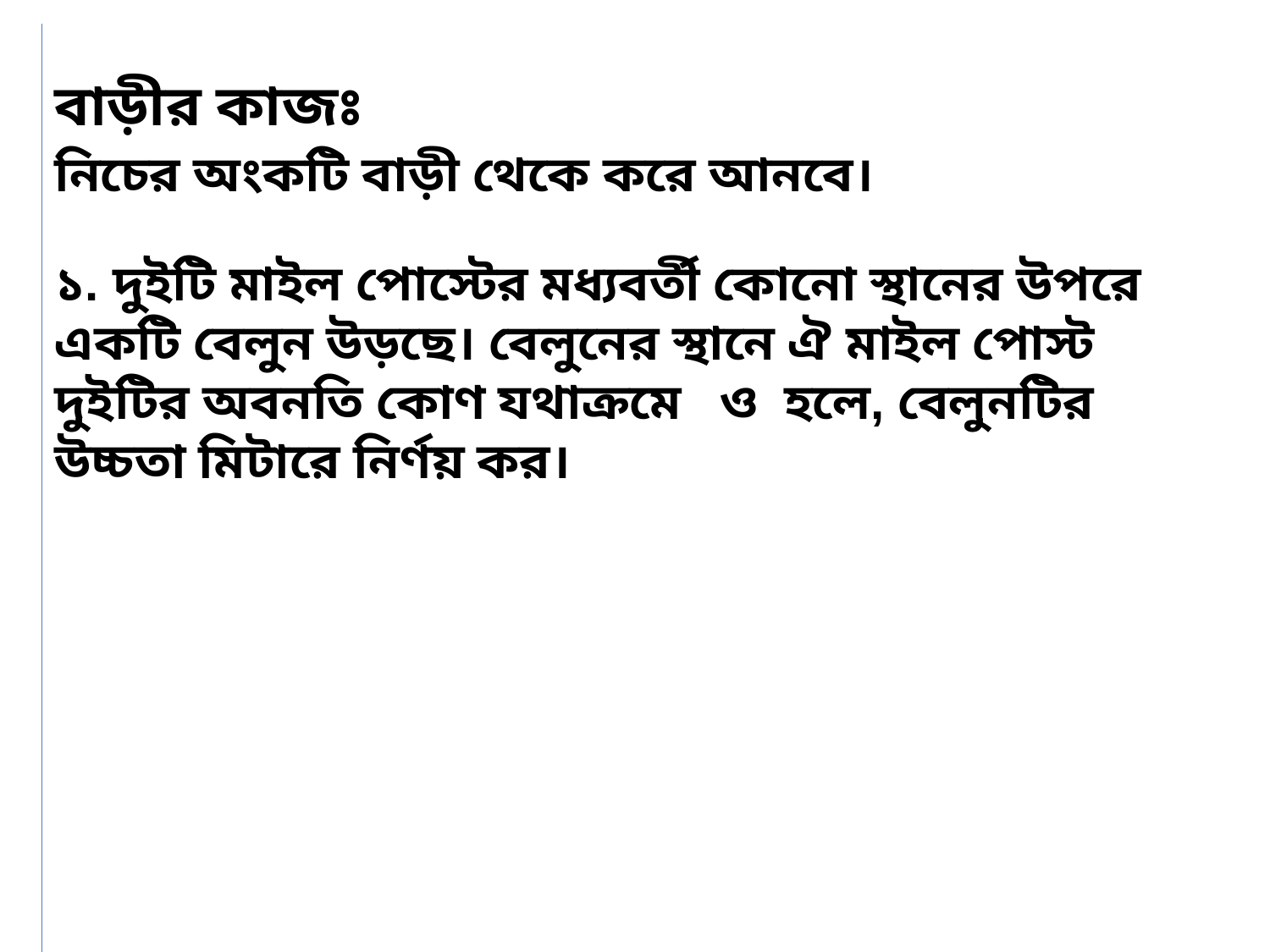

বাড়ীর কাজঃ
নিচের অংকটি বাড়ী থেকে করে আনবে।
১. দুইটি মাইল পোস্টের মধ্যবর্তী কোনো স্থানের উপরে একটি বেলুন উড়ছে। বেলুনের স্থানে ঐ মাইল পোস্ট দুইটির অবনতি কোণ যথাক্রমে   ও  হলে, বেলুনটির উচ্চতা মিটারে নির্ণয় কর।